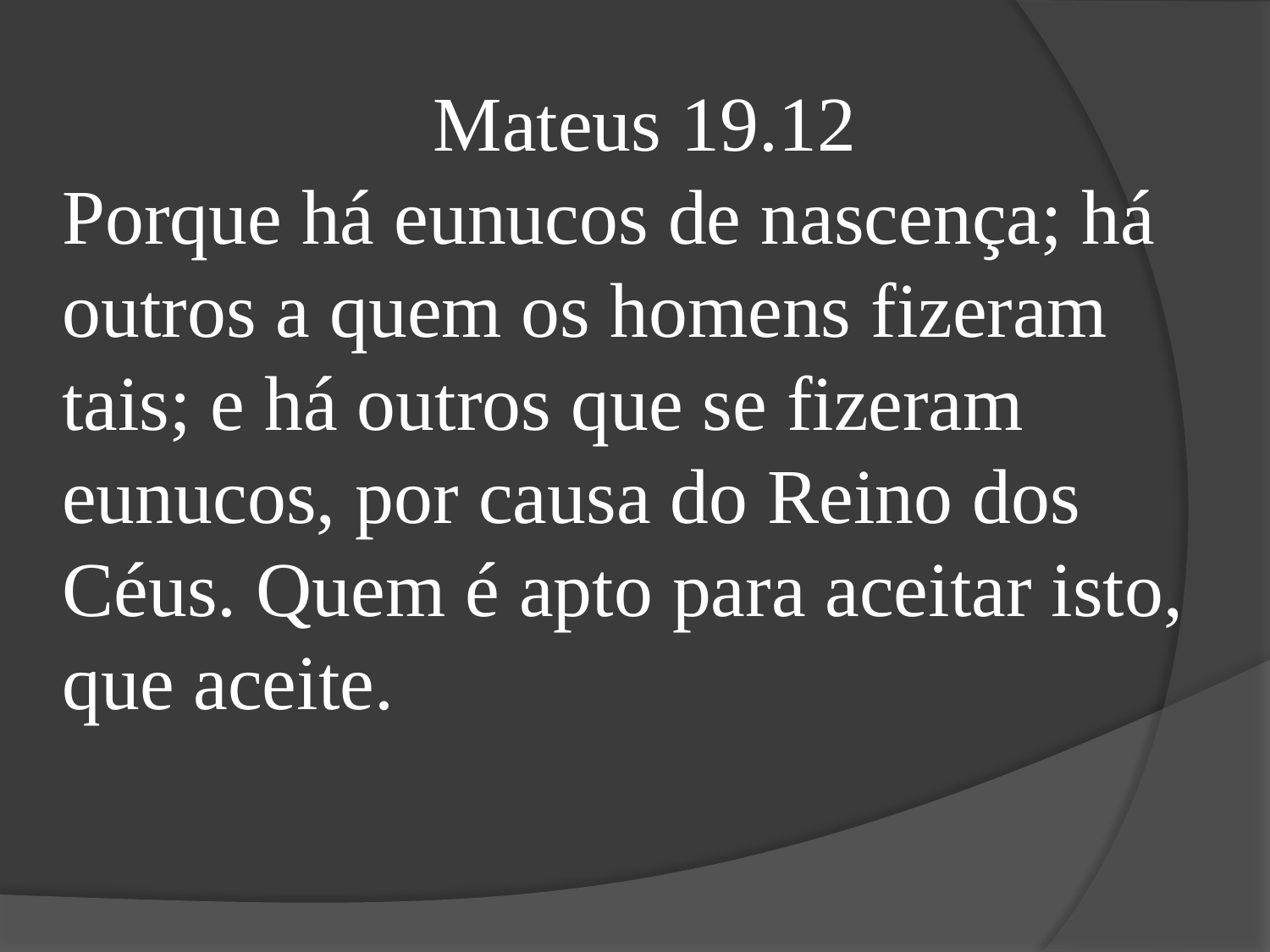

Mateus 19.12
Porque há eunucos de nascença; há outros a quem os homens fizeram tais; e há outros que se fizeram eunucos, por causa do Reino dos Céus. Quem é apto para aceitar isto, que aceite.